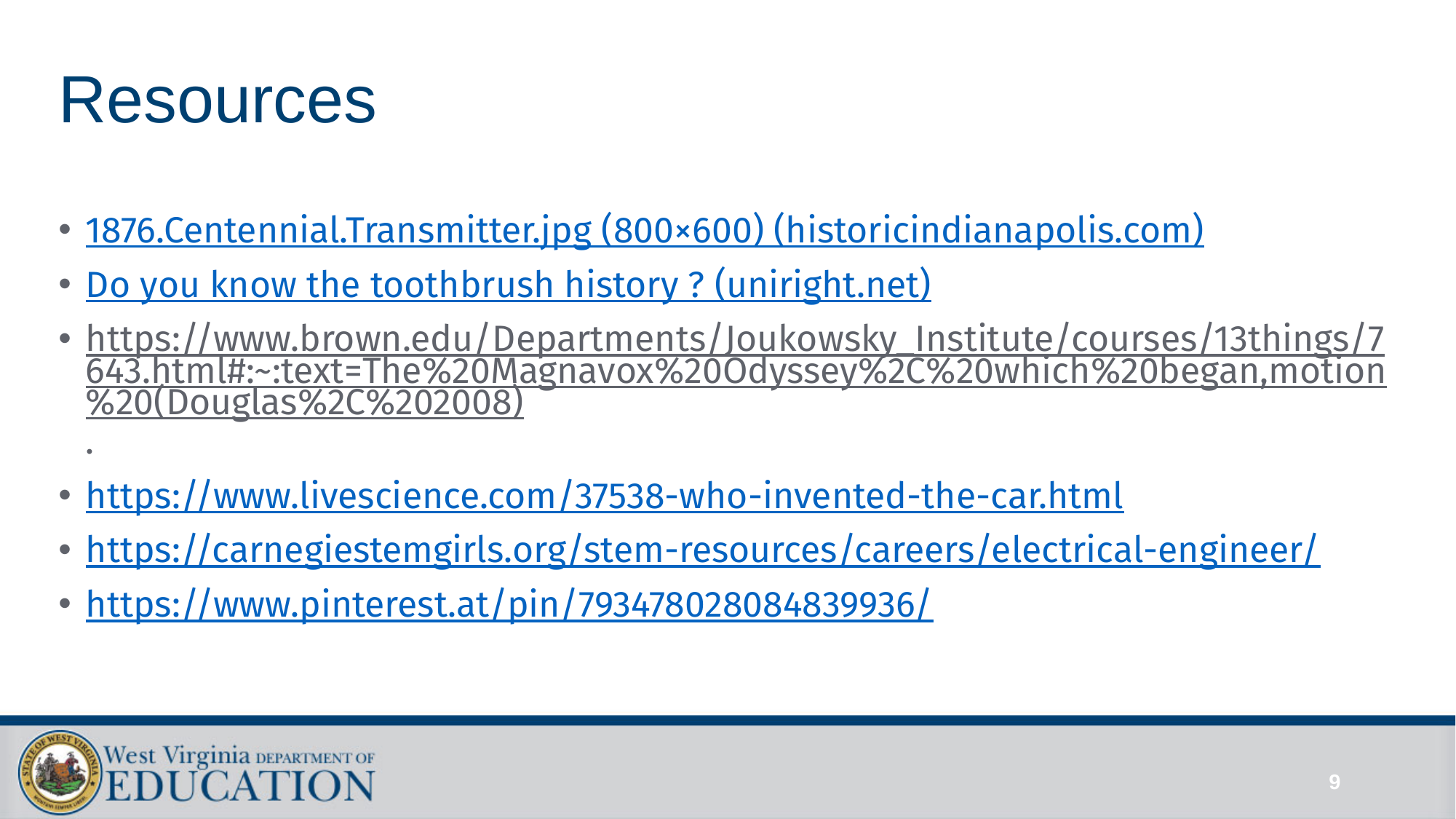

# Resources
1876.Centennial.Transmitter.jpg (800×600) (historicindianapolis.com)
Do you know the toothbrush history ? (uniright.net)
https://www.brown.edu/Departments/Joukowsky_Institute/courses/13things/7643.html#:~:text=The%20Magnavox%20Odyssey%2C%20which%20began,motion%20(Douglas%2C%202008).
https://www.livescience.com/37538-who-invented-the-car.html
https://carnegiestemgirls.org/stem-resources/careers/electrical-engineer/
https://www.pinterest.at/pin/793478028084839936/

9